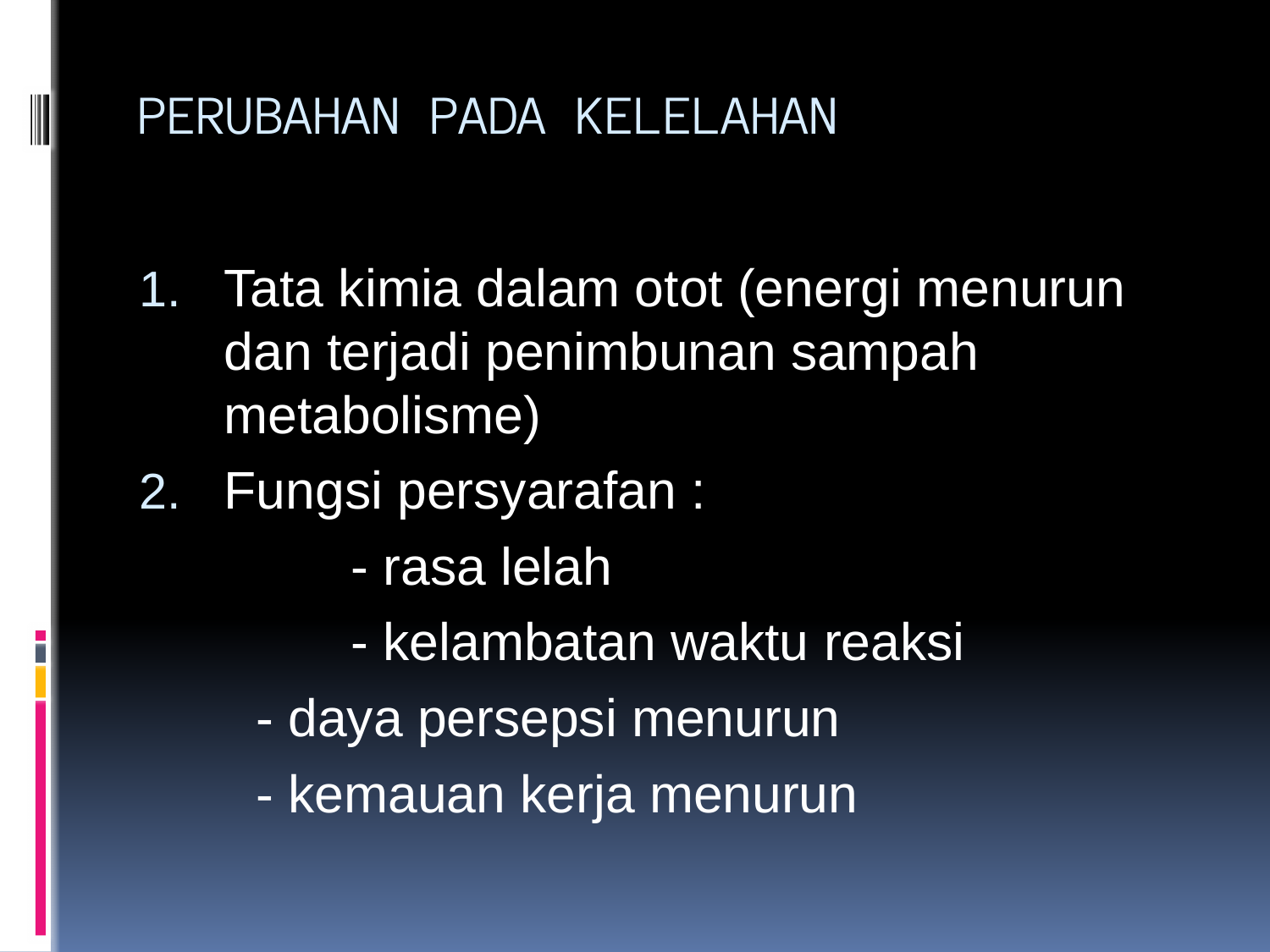

# PERUBAHAN PADA KELELAHAN
Tata kimia dalam otot (energi menurun dan terjadi penimbunan sampah metabolisme)
Fungsi persyarafan :
		- rasa lelah
		- kelambatan waktu reaksi
        - daya persepsi menurun
        - kemauan kerja menurun